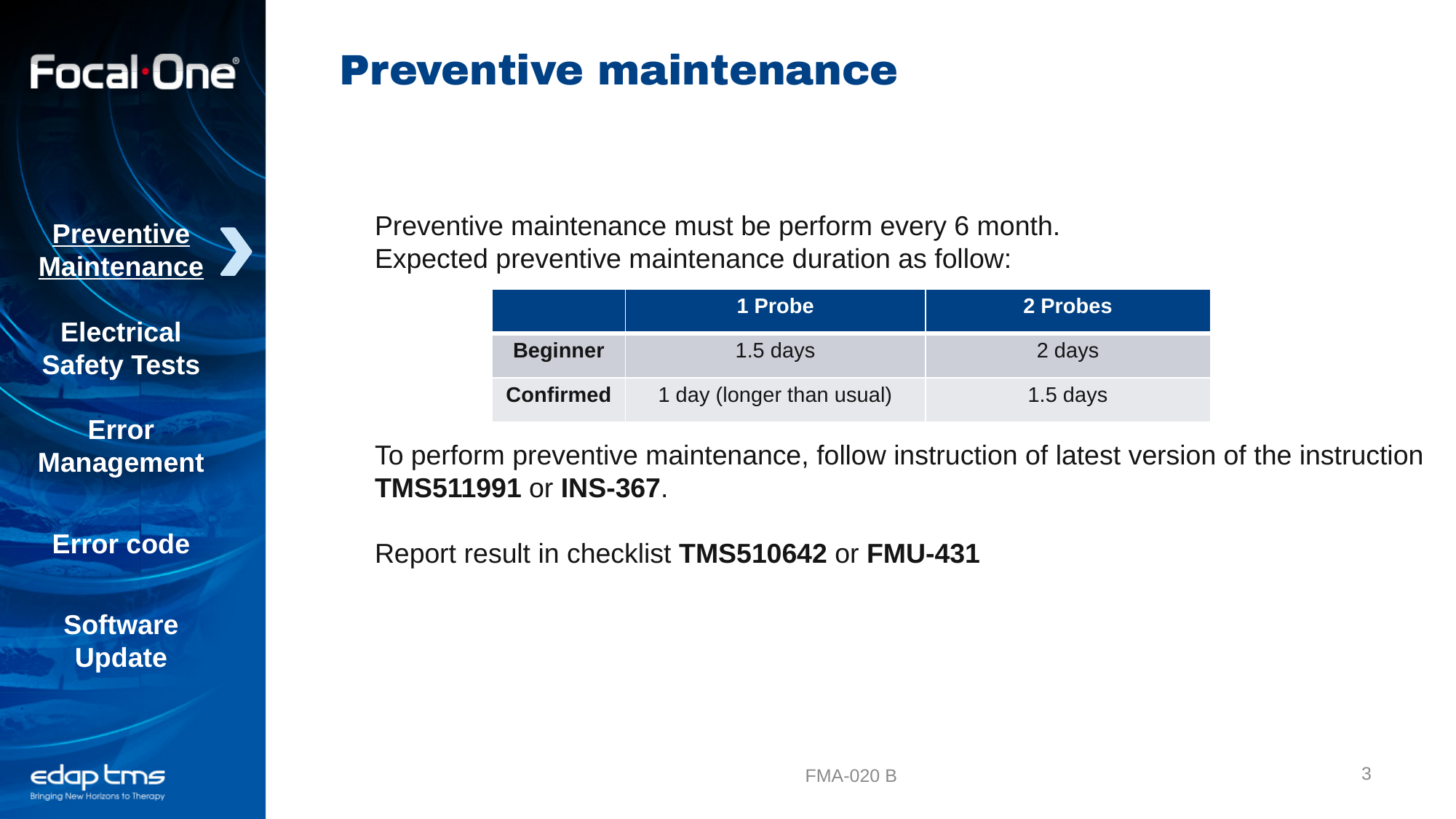

# Preventive maintenance
Preventive maintenance must be perform every 6 month.
Expected preventive maintenance duration as follow:

To perform preventive maintenance, follow instruction of latest version of the instruction
TMS511991 or INS-367.

Report result in checklist TMS510642 or FMU-431
Preventive
Maintenance
Electrical Safety Tests
Error Management
Error code
Software Update

|  | 1 Probe | 2 Probes |
| --- | --- | --- |
| Beginner | 1.5 days | 2 days |
| Confirmed | 1 day (longer than usual) | 1.5 days |
3
FMA-020 B